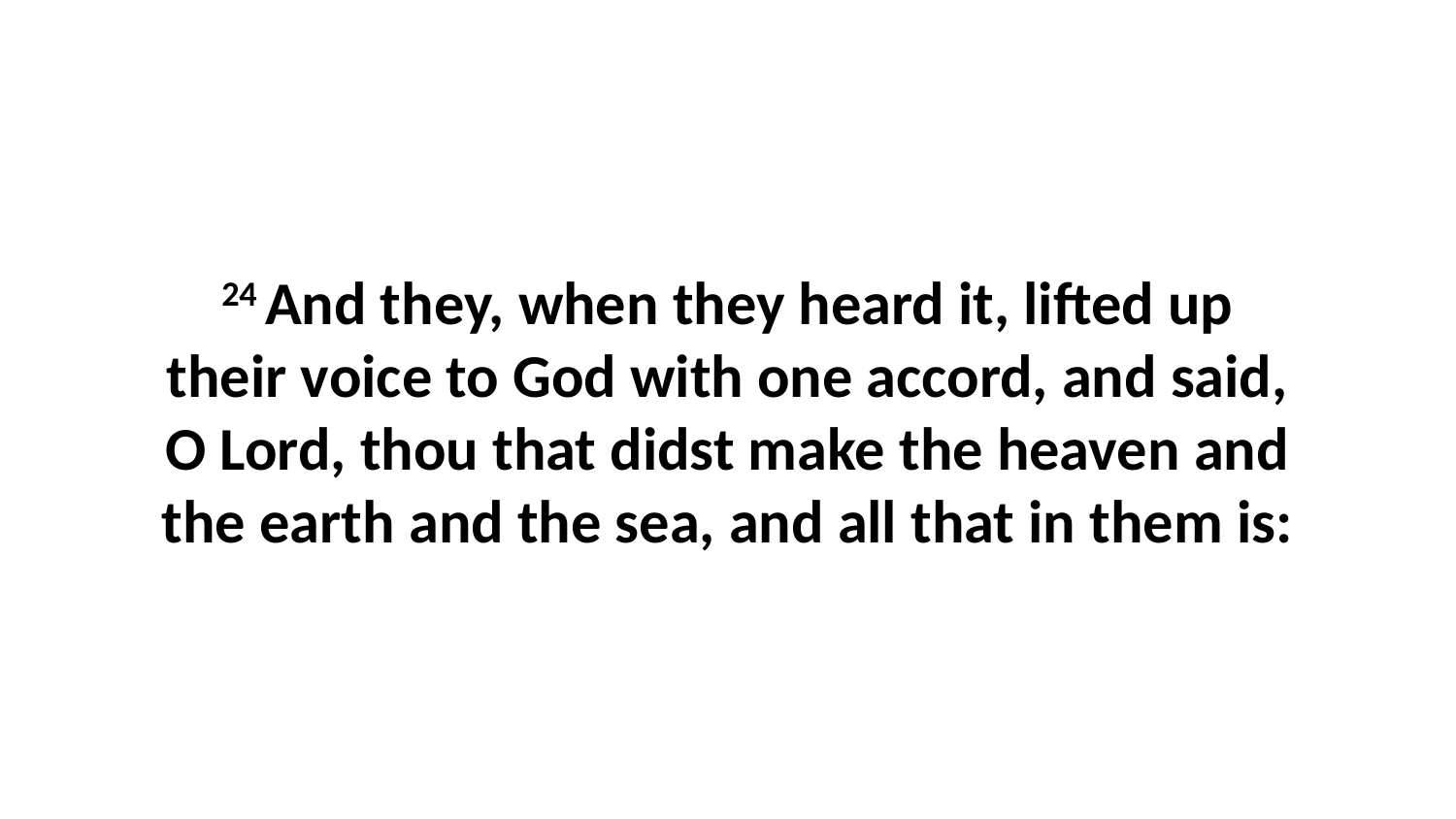

24 And they, when they heard it, lifted up their voice to God with one accord, and said, O Lord, thou that didst make the heaven and the earth and the sea, and all that in them is: